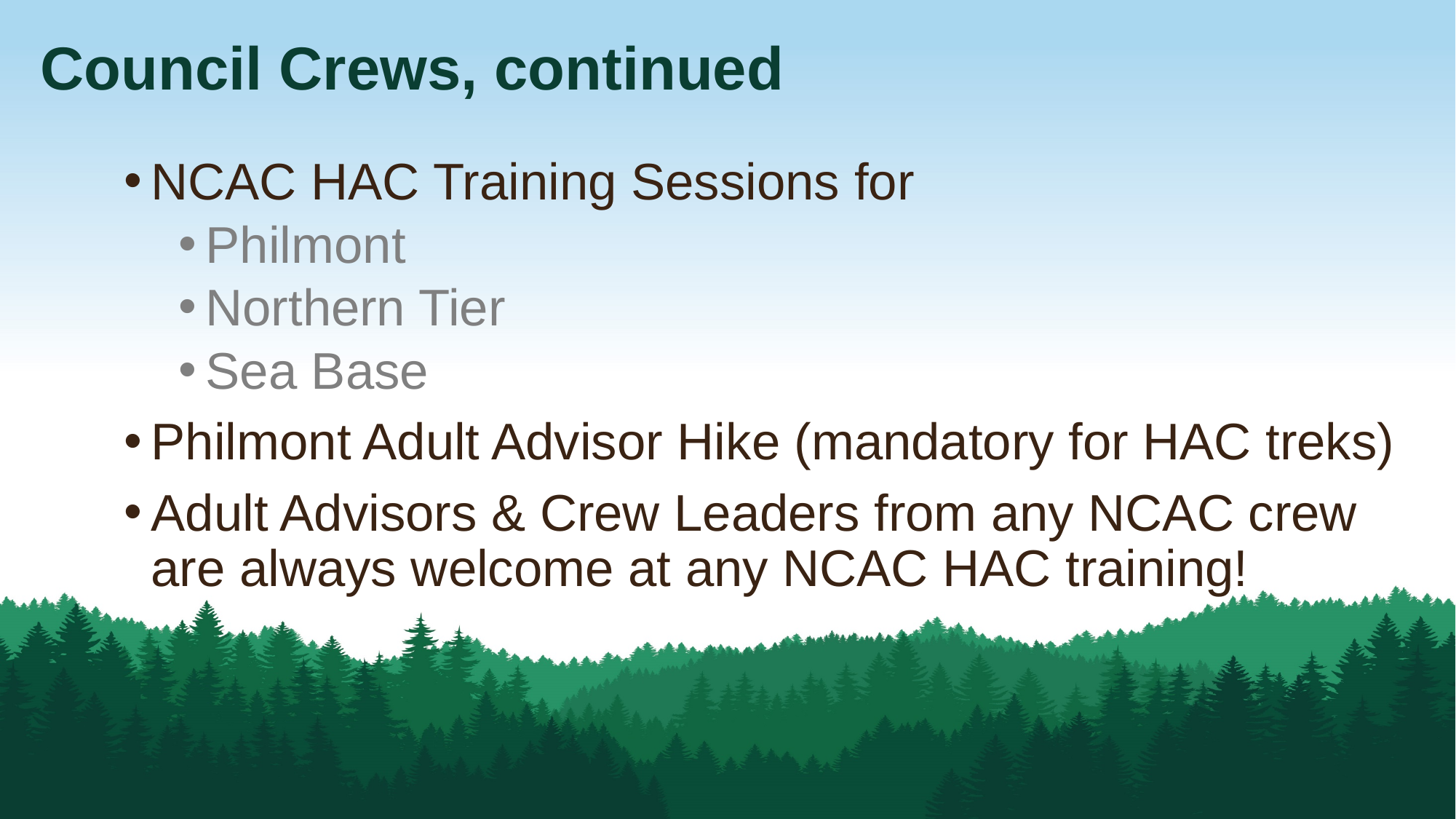

# Council Crews, continued
NCAC HAC Training Sessions for
Philmont
Northern Tier
Sea Base
Philmont Adult Advisor Hike (mandatory for HAC treks)
Adult Advisors & Crew Leaders from any NCAC crew are always welcome at any NCAC HAC training!